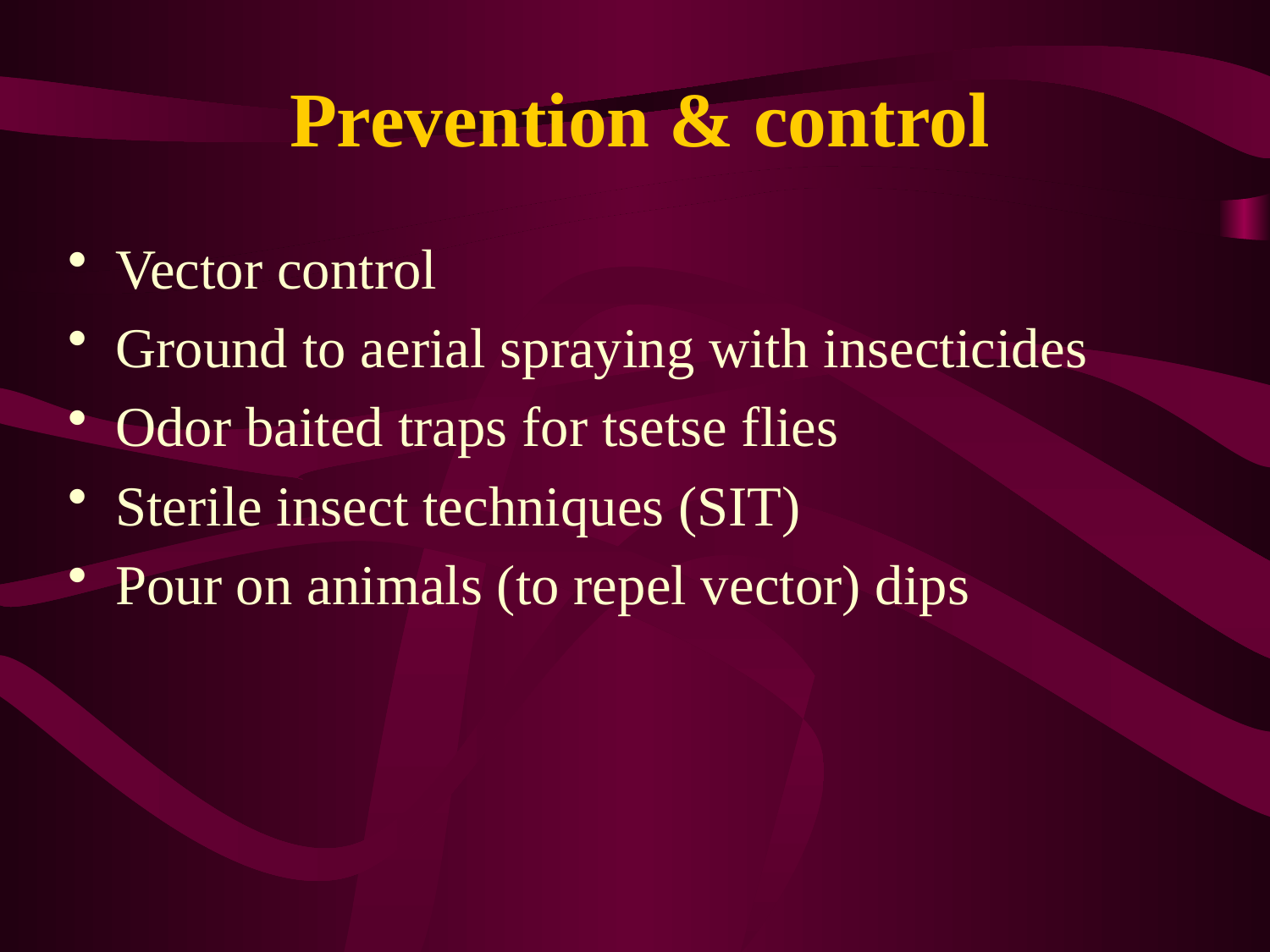

# Prevention & control
Vector control
Ground to aerial spraying with insecticides
Odor baited traps for tsetse flies
Sterile insect techniques (SIT)
Pour on animals (to repel vector) dips